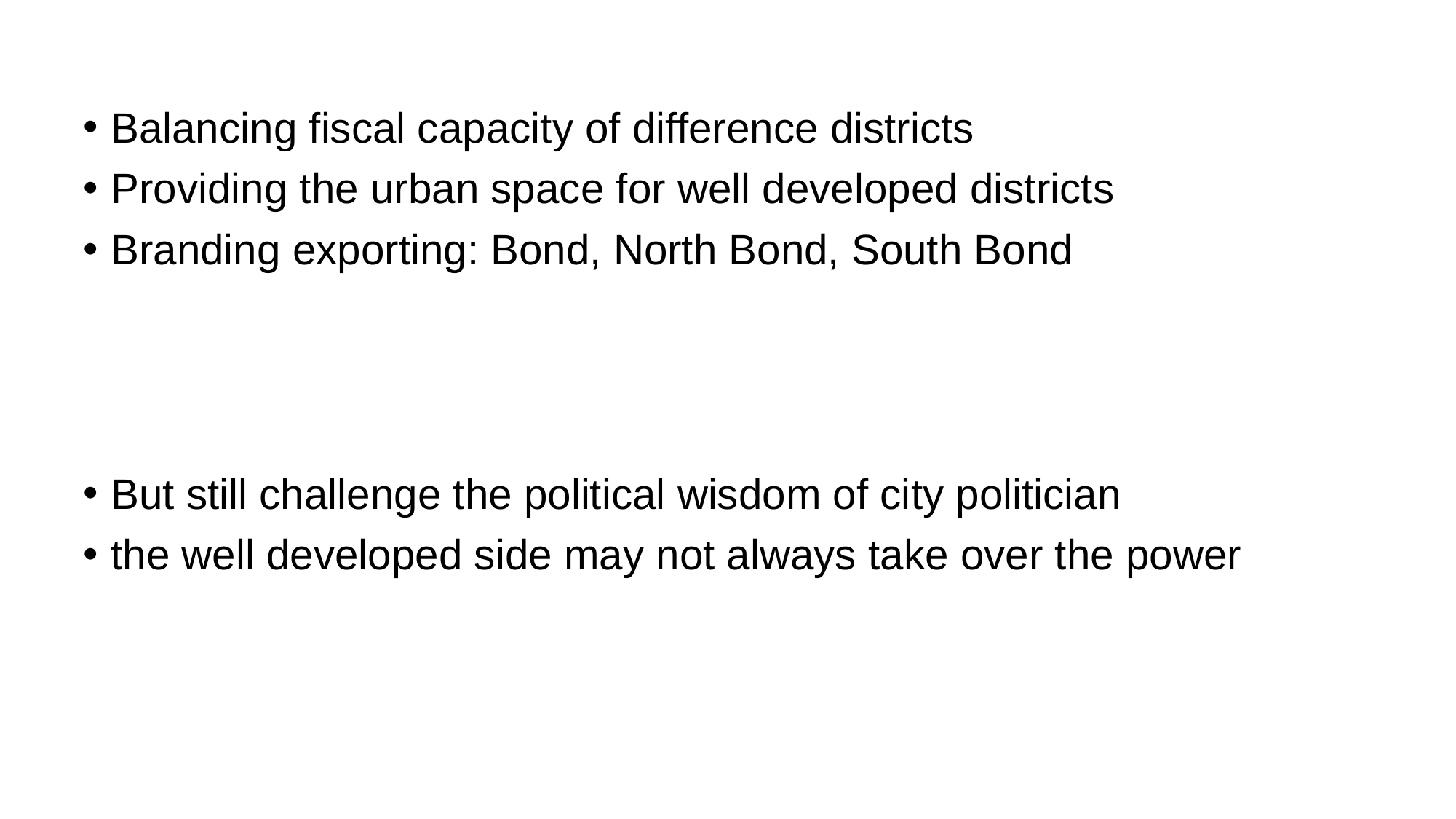

Balancing fiscal capacity of difference districts
Providing the urban space for well developed districts
Branding exporting: Bond, North Bond, South Bond

But still challenge the political wisdom of city politician
the well developed side may not always take over the power